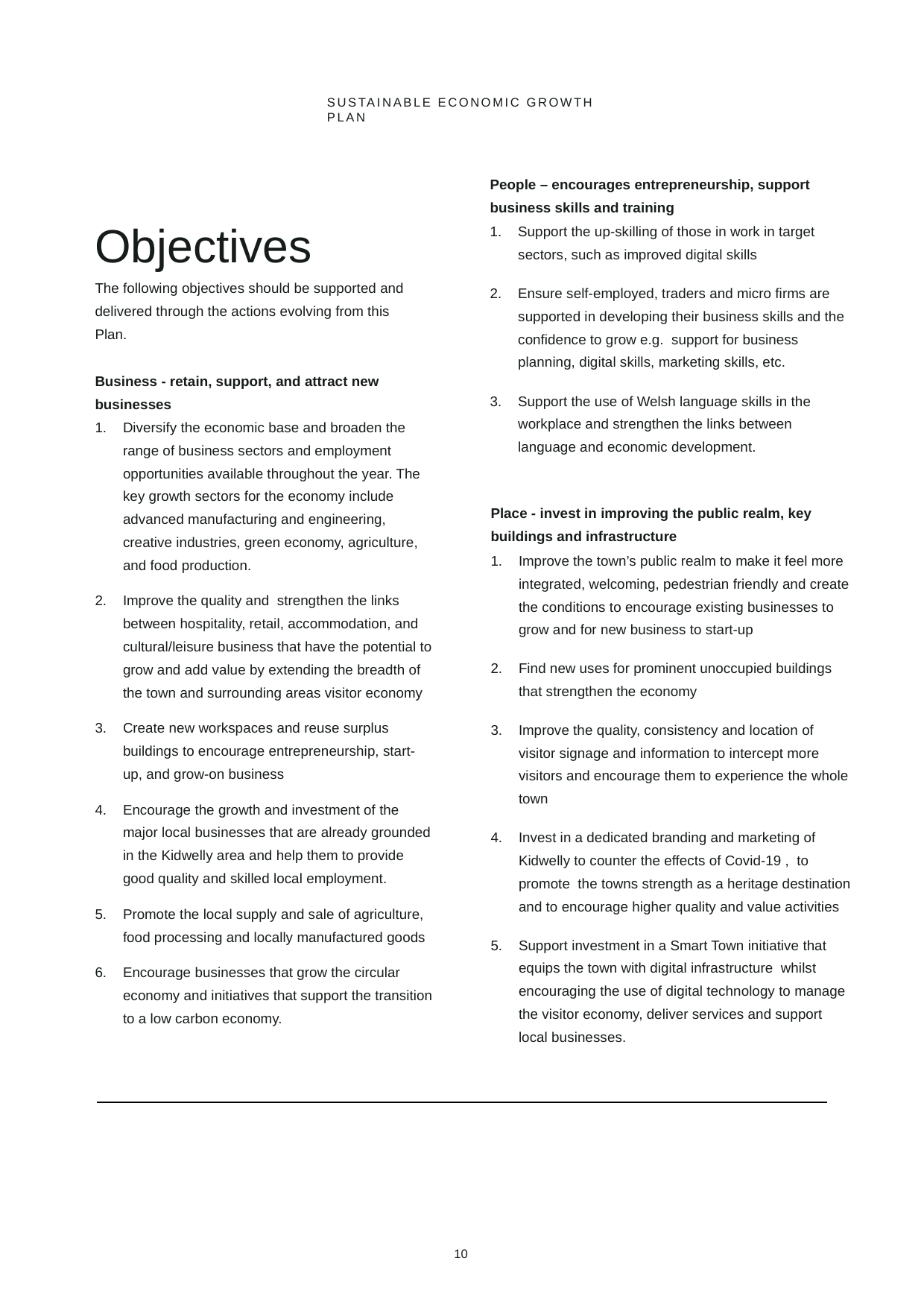

SUSTAINABLE ECONOMIC GROWTH PLAN
People – encourages entrepreneurship, support business skills and training
Support the up-skilling of those in work in target sectors, such as improved digital skills

Ensure self-employed, traders and micro firms are supported in developing their business skills and the confidence to grow e.g.  support for business planning, digital skills, marketing skills, etc.

Support the use of Welsh language skills in the workplace and strengthen the links between language and economic development.
Objectives
The following objectives should be supported and delivered through the actions evolving from this Plan.

Business - retain, support, and attract new businesses
Diversify the economic base and broaden the range of business sectors and employment opportunities available throughout the year. The key growth sectors for the economy include advanced manufacturing and engineering, creative industries, green economy, agriculture, and food production.

Improve the quality and  strengthen the links between hospitality, retail, accommodation, and cultural/leisure business that have the potential to grow and add value by extending the breadth of the town and surrounding areas visitor economy

Create new workspaces and reuse surplus buildings to encourage entrepreneurship, start-up, and grow-on business

Encourage the growth and investment of the major local businesses that are already grounded in the Kidwelly area and help them to provide good quality and skilled local employment.

Promote the local supply and sale of agriculture, food processing and locally manufactured goods

Encourage businesses that grow the circular economy and initiatives that support the transition to a low carbon economy.
Place - invest in improving the public realm, key buildings and infrastructure
Improve the town’s public realm to make it feel more integrated, welcoming, pedestrian friendly and create the conditions to encourage existing businesses to grow and for new business to start-up

Find new uses for prominent unoccupied buildings that strengthen the economy

Improve the quality, consistency and location of visitor signage and information to intercept more visitors and encourage them to experience the whole town

Invest in a dedicated branding and marketing of Kidwelly to counter the effects of Covid-19 ,  to promote  the towns strength as a heritage destination and to encourage higher quality and value activities

Support investment in a Smart Town initiative that equips the town with digital infrastructure  whilst encouraging the use of digital technology to manage the visitor economy, deliver services and support local businesses.

10